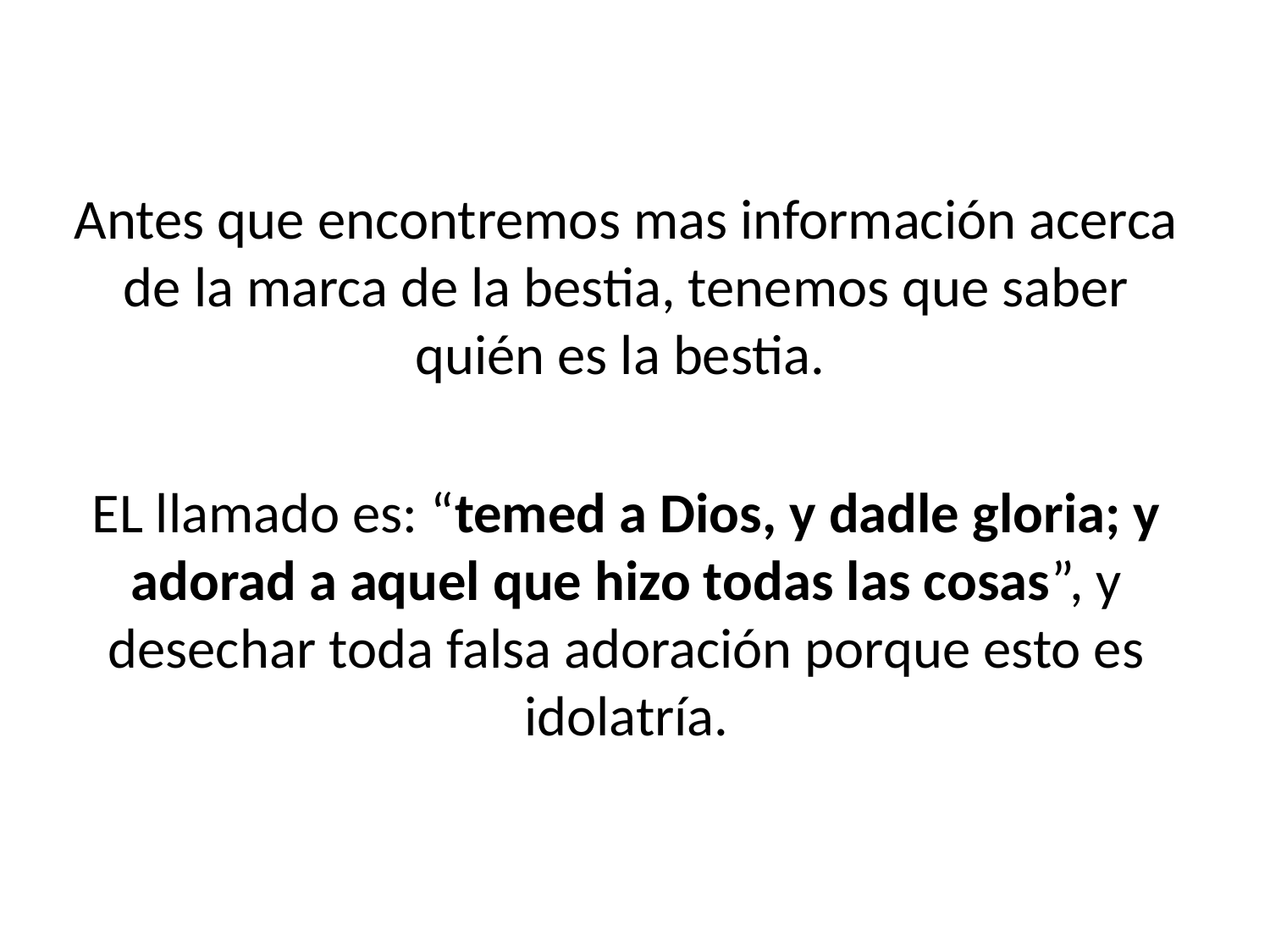

Antes que encontremos mas información acerca de la marca de la bestia, tenemos que saber quién es la bestia.

EL llamado es: “temed a Dios, y dadle gloria; y adorad a aquel que hizo todas las cosas”, y desechar toda falsa adoración porque esto es idolatría.